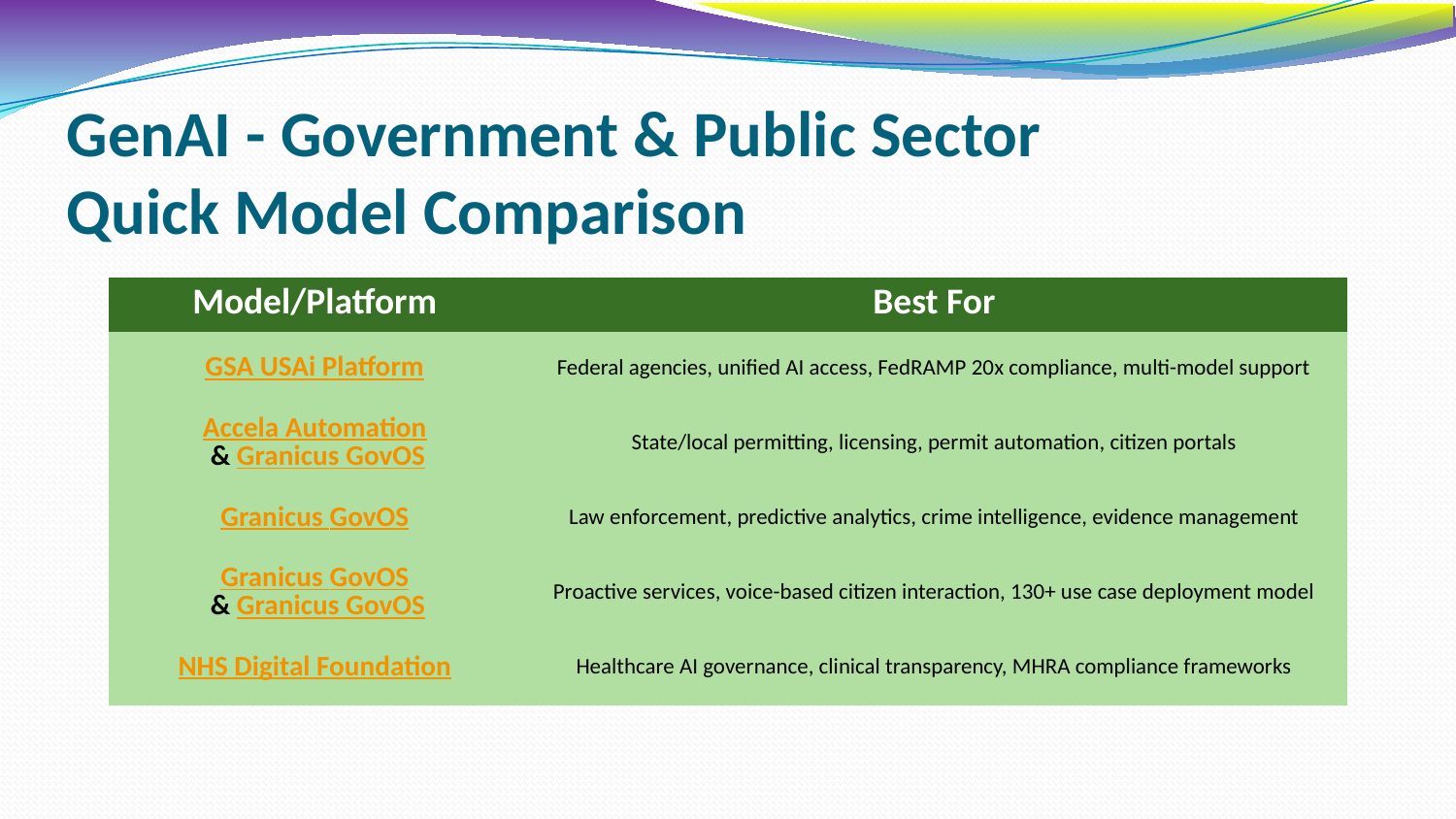

# GenAI - Government & Public Sector Quick Model Comparison
| Model/Platform | Best For |
| --- | --- |
| GSA USAi Platform | Federal agencies, unified AI access, FedRAMP 20x compliance, multi-model support |
| Accela Automation & Granicus GovOS | State/local permitting, licensing, permit automation, citizen portals |
| Granicus GovOS | Law enforcement, predictive analytics, crime intelligence, evidence management |
| Granicus GovOS & Granicus GovOS | Proactive services, voice-based citizen interaction, 130+ use case deployment model |
| NHS Digital Foundation | Healthcare AI governance, clinical transparency, MHRA compliance frameworks |